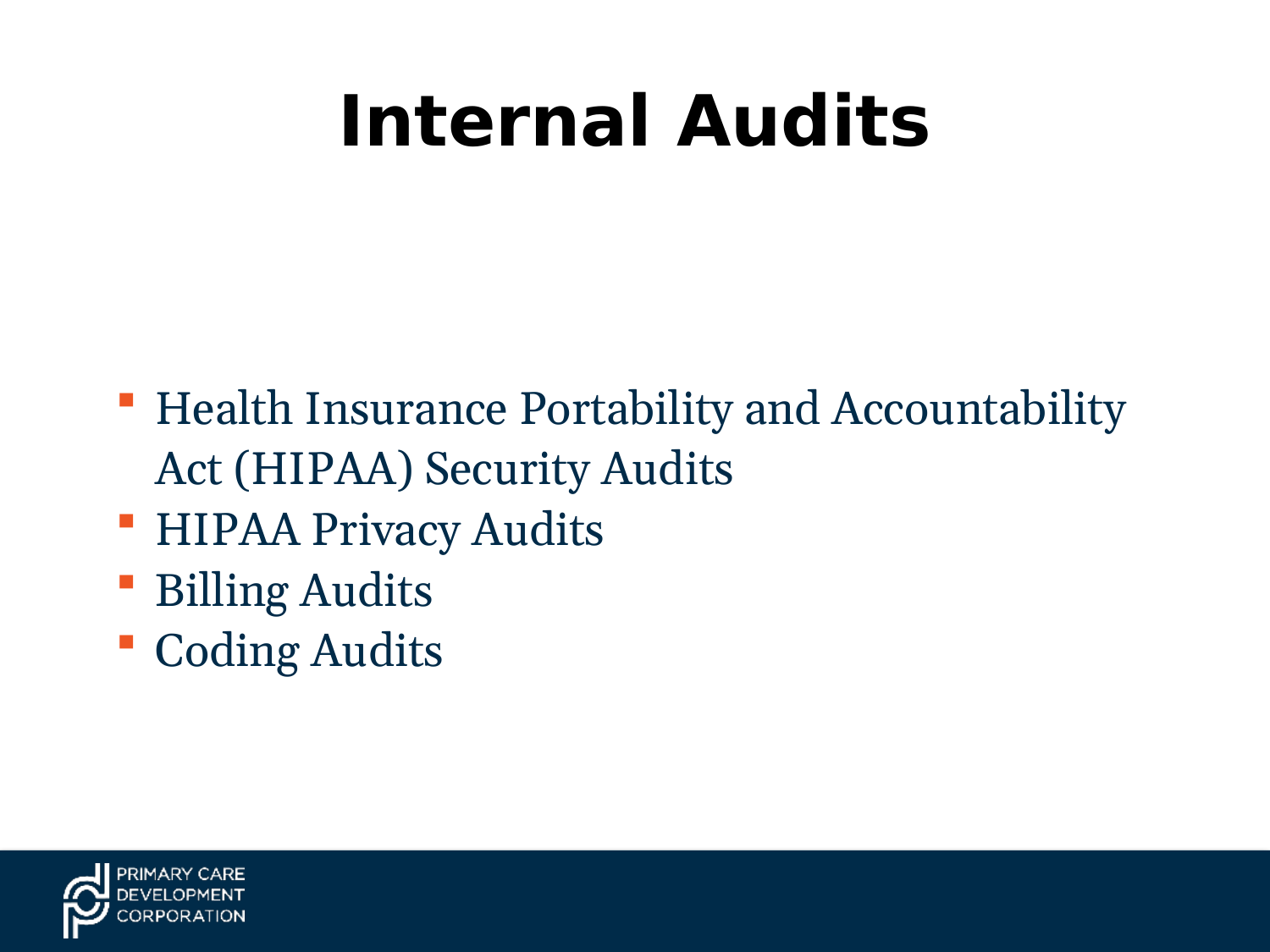

# Internal Audits

Health Insurance Portability and Accountability Act (HIPAA) Security Audits
HIPAA Privacy Audits
Billing Audits
Coding Audits